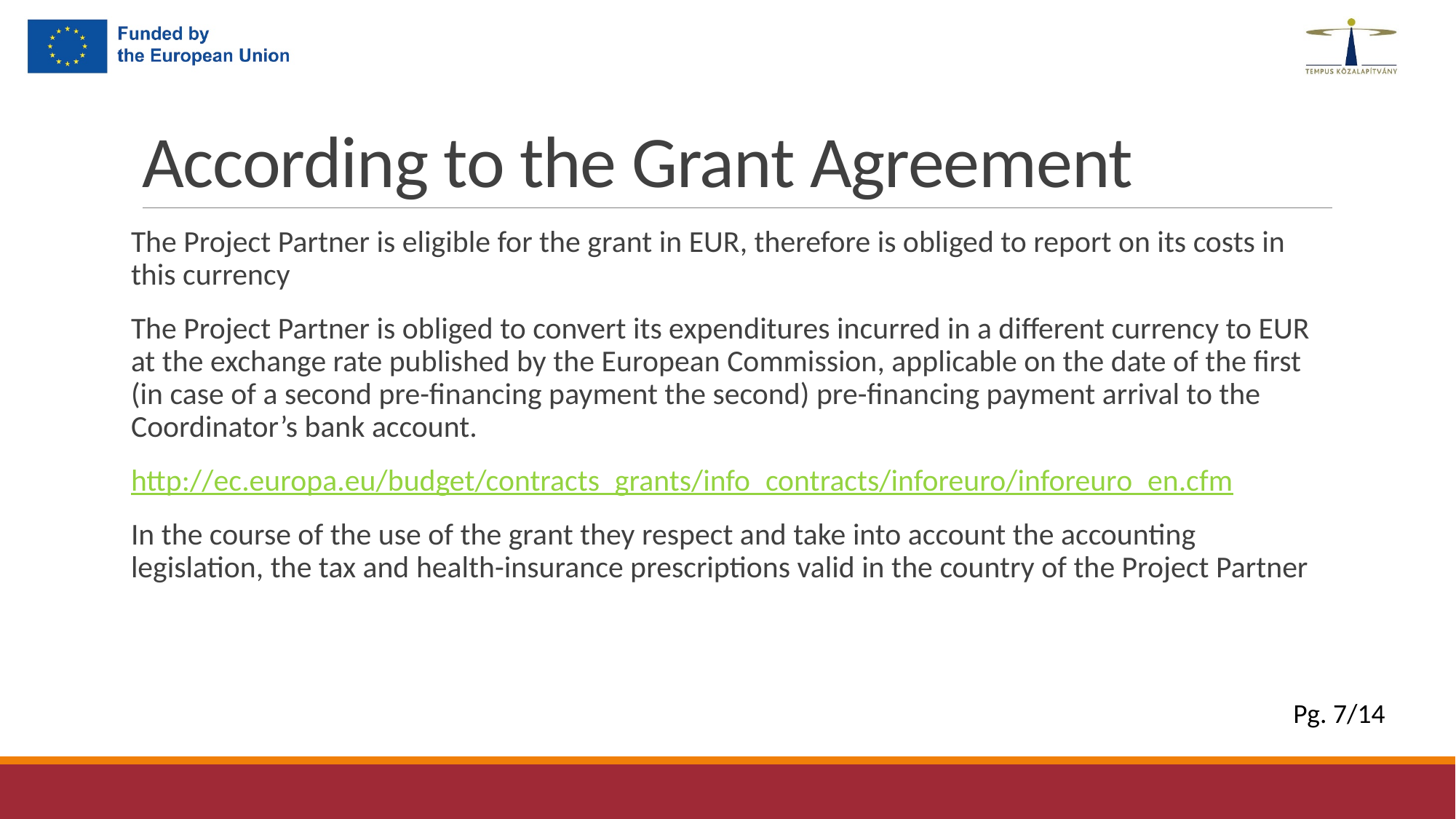

# According to the Grant Agreement
The Project Partner is eligible for the grant in EUR, therefore is obliged to report on its costs in this currency
The Project Partner is obliged to convert its expenditures incurred in a different currency to EUR at the exchange rate published by the European Commission, applicable on the date of the first (in case of a second pre-financing payment the second) pre-financing payment arrival to the Coordinator’s bank account.
http://ec.europa.eu/budget/contracts_grants/info_contracts/inforeuro/inforeuro_en.cfm
In the course of the use of the grant they respect and take into account the accounting legislation, the tax and health-insurance prescriptions valid in the country of the Project Partner

Pg. 7/14